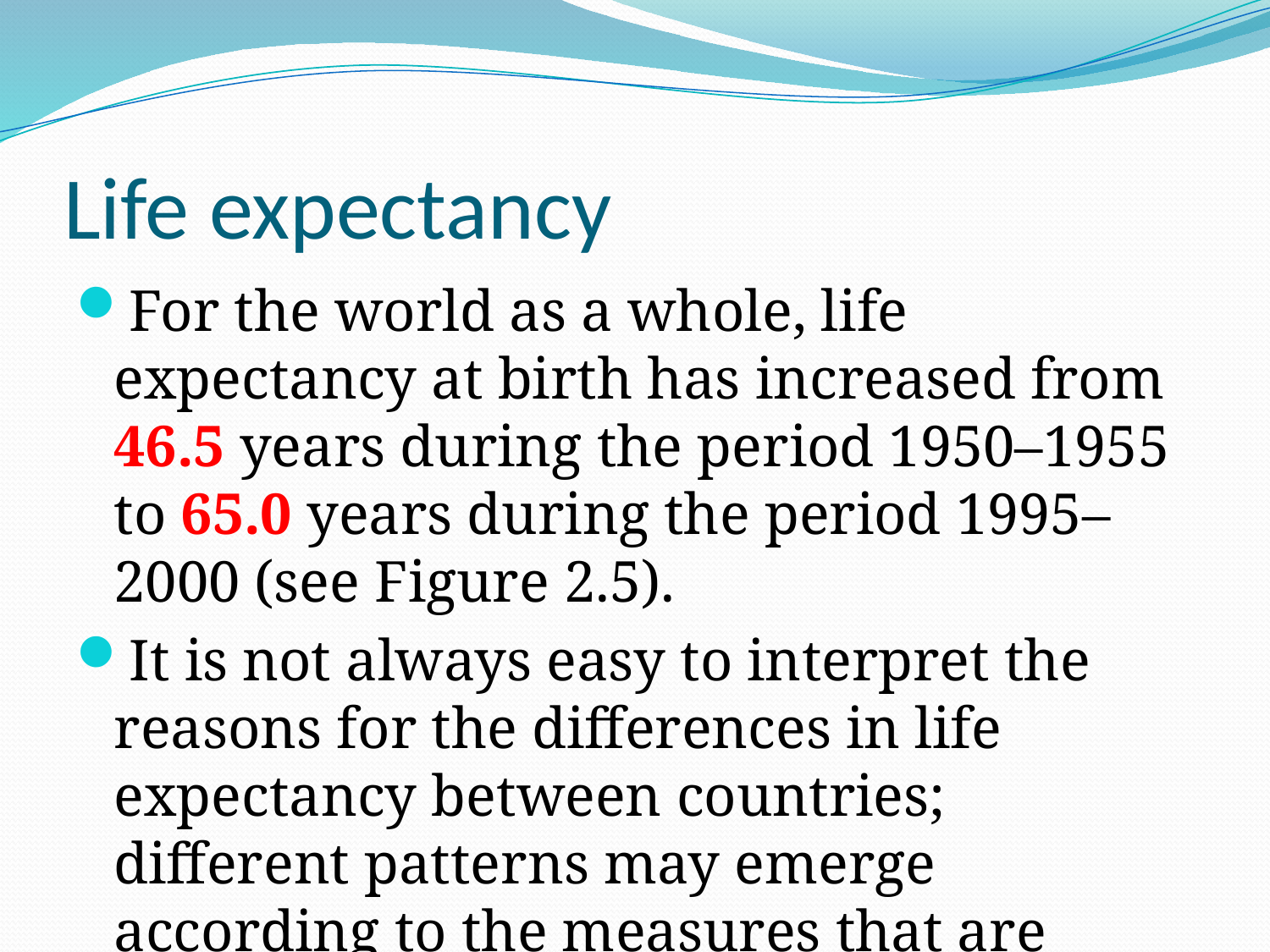

# Life expectancy
For the world as a whole, life expectancy at birth has increased from 46.5 years during the period 1950–1955 to 65.0 years during the period 1995–2000 (see Figure 2.5).
It is not always easy to interpret the reasons for the differences in life expectancy between countries; different patterns may emerge according to the measures that are used.